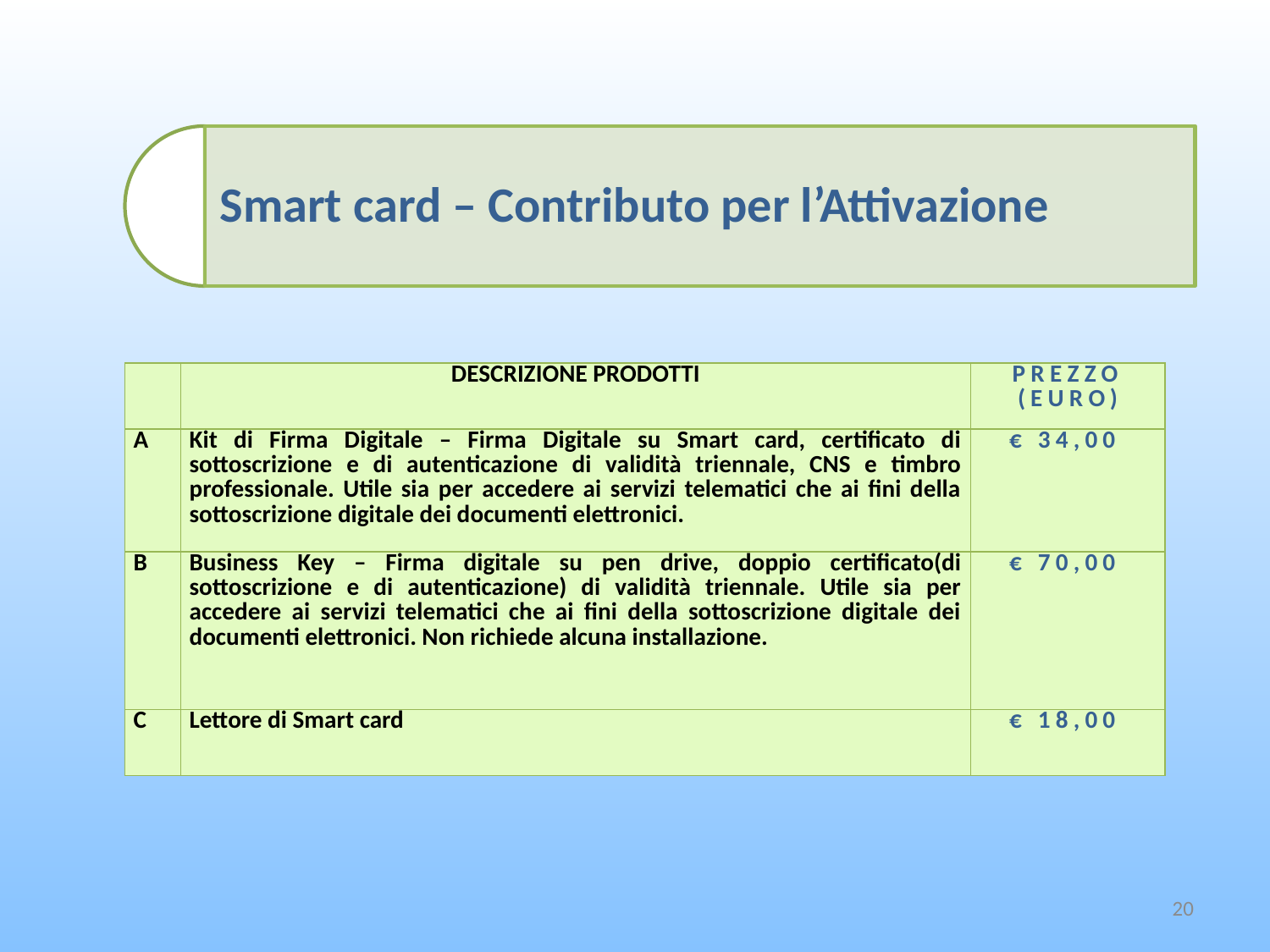

Smart card – Contributo per l’Attivazione
|  | DESCRIZIONE PRODOTTI | PREZZO (EURO) |
| --- | --- | --- |
| A | Kit di Firma Digitale – Firma Digitale su Smart card, certificato di sottoscrizione e di autenticazione di validità triennale, CNS e timbro professionale. Utile sia per accedere ai servizi telematici che ai fini della sottoscrizione digitale dei documenti elettronici. | € 34,00 |
| B | Business Key – Firma digitale su pen drive, doppio certificato(di sottoscrizione e di autenticazione) di validità triennale. Utile sia per accedere ai servizi telematici che ai fini della sottoscrizione digitale dei documenti elettronici. Non richiede alcuna installazione. | € 70,00 |
| C | Lettore di Smart card | € 18,00 |
20